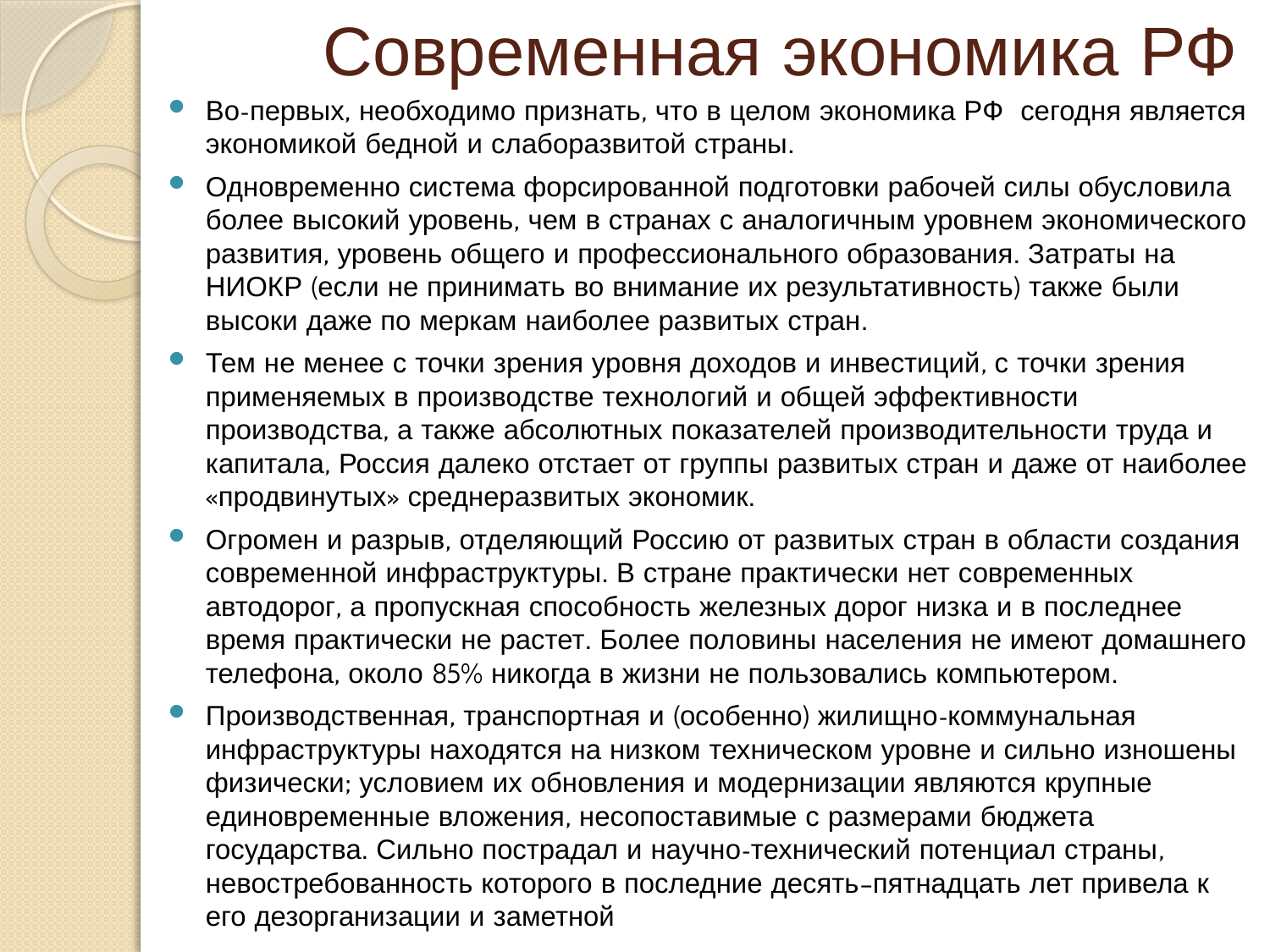

# Современная экономика РФ
Во-первых, необходимо признать, что в целом экономика РФ  сегодня является экономикой бедной и слаборазвитой страны.
Одновременно система форсированной подготовки рабочей силы обусловила более высокий уровень, чем в странах с аналогичным уровнем экономического развития, уровень общего и профессионального образования. Затраты на НИОКР (если не принимать во внимание их результативность) также были высоки даже по меркам наиболее развитых стран.
Тем не менее с точки зрения уровня доходов и инвестиций, с точки зрения применяемых в производстве технологий и общей эффективности производства, а также абсолютных показателей производительности труда и капитала, Россия далеко отстает от группы развитых стран и даже от наиболее «продвинутых» среднеразвитых экономик.
Огромен и разрыв, отделяющий Россию от развитых стран в области создания современной инфраструктуры. В стране практически нет современных автодорог, а пропускная способность железных дорог низка и в последнее время практически не растет. Более половины населения не имеют домашнего телефона, около 85% никогда в жизни не пользовались компьютером.
Производственная, транспортная и (особенно) жилищно-коммунальная инфраструктуры находятся на низком техническом уровне и сильно изношены физически; условием их обновления и модернизации являются крупные единовременные вложения, несопоставимые с размерами бюджета государства. Сильно пострадал и научно-технический потенциал страны, невостребованность которого в последние десять–пятнадцать лет привела к его дезорганизации и заметной